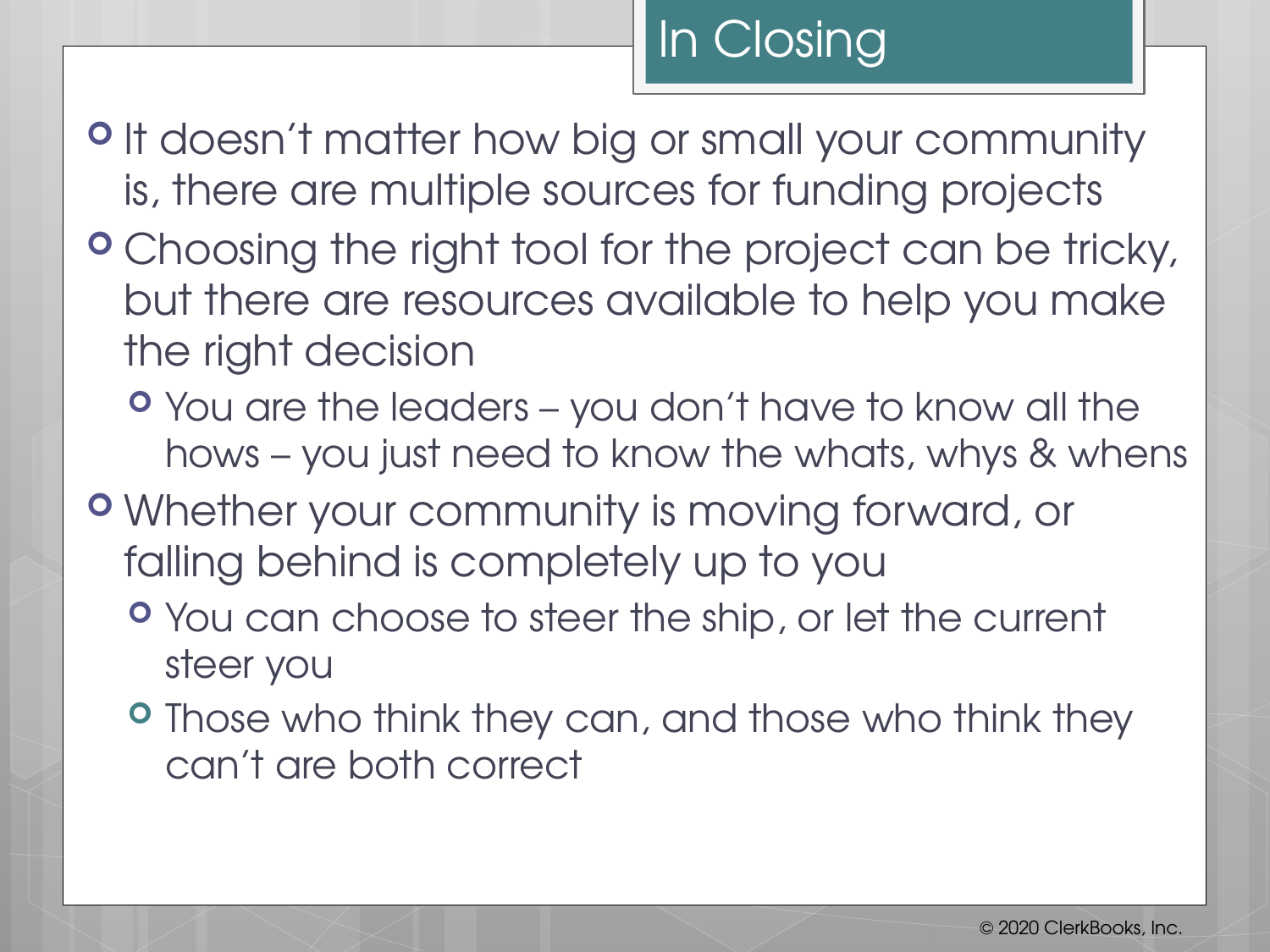

# In Closing
It doesn’t matter how big or small your community is, there are multiple sources for funding projects
Choosing the right tool for the project can be tricky, but there are resources available to help you make the right decision
You are the leaders – you don’t have to know all the hows – you just need to know the whats, whys & whens
Whether your community is moving forward, or falling behind is completely up to you
You can choose to steer the ship, or let the current steer you
Those who think they can, and those who think they can’t are both correct